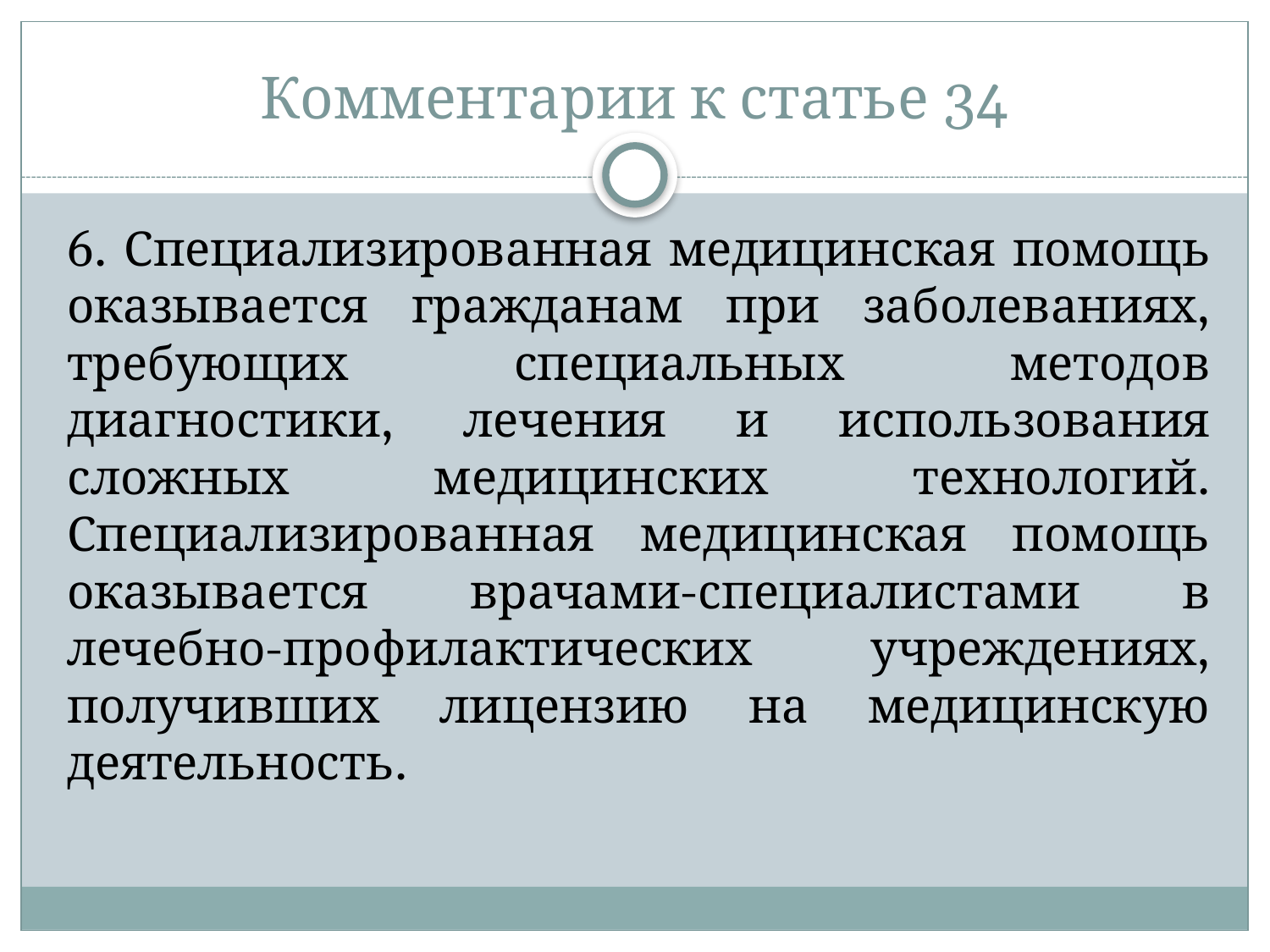

# Комментарии к статье 34
6. Специализированная медицинская помощь оказывается гражданам при заболеваниях, требующих специальных методов диагностики, лечения и использования сложных медицинских технологий. Специализированная медицинская помощь оказывается врачами-специалистами в лечебно-профилактических учреждениях, получивших лицензию на медицинскую деятельность.